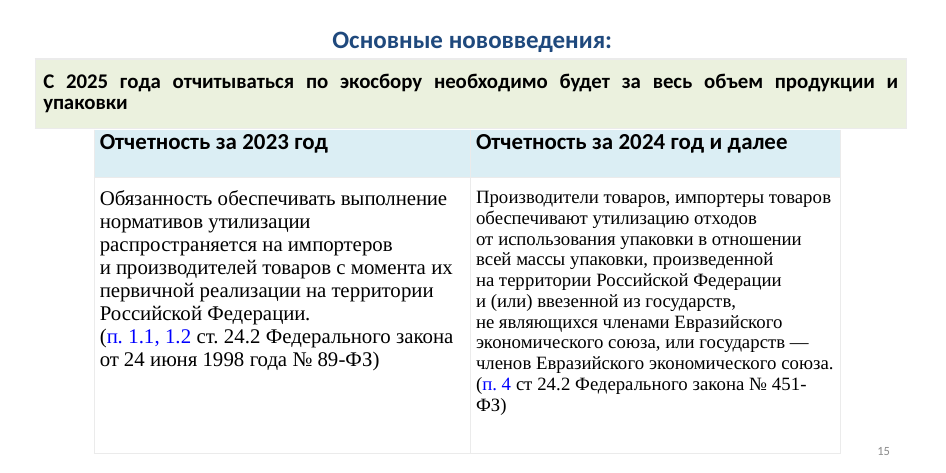

# Основные нововведения:
| С 2025 года отчитываться по экосбору необходимо будет за весь объем продукции и упаковки |
| --- |
| Отчетность за 2023 год | Отчетность за 2024 год и далее |
| --- | --- |
| Обязанность обеспечивать выполнение нормативов утилизации распространяется на импортеров и производителей товаров с момента их первичной реализации на территории Российской Федерации. (п. 1.1, 1.2 ст. 24.2 Федерального закона от 24 июня 1998 года № 89-ФЗ) | Производители товаров, импортеры товаров обеспечивают утилизацию отходов от использования упаковки в отношении всей массы упаковки, произведенной на территории Российской Федерации и (или) ввезенной из государств, не являющихся членами Евразийского экономического союза, или государств — членов Евразийского экономического союза. (п. 4 ст 24.2 Федерального закона № 451-ФЗ) |
15